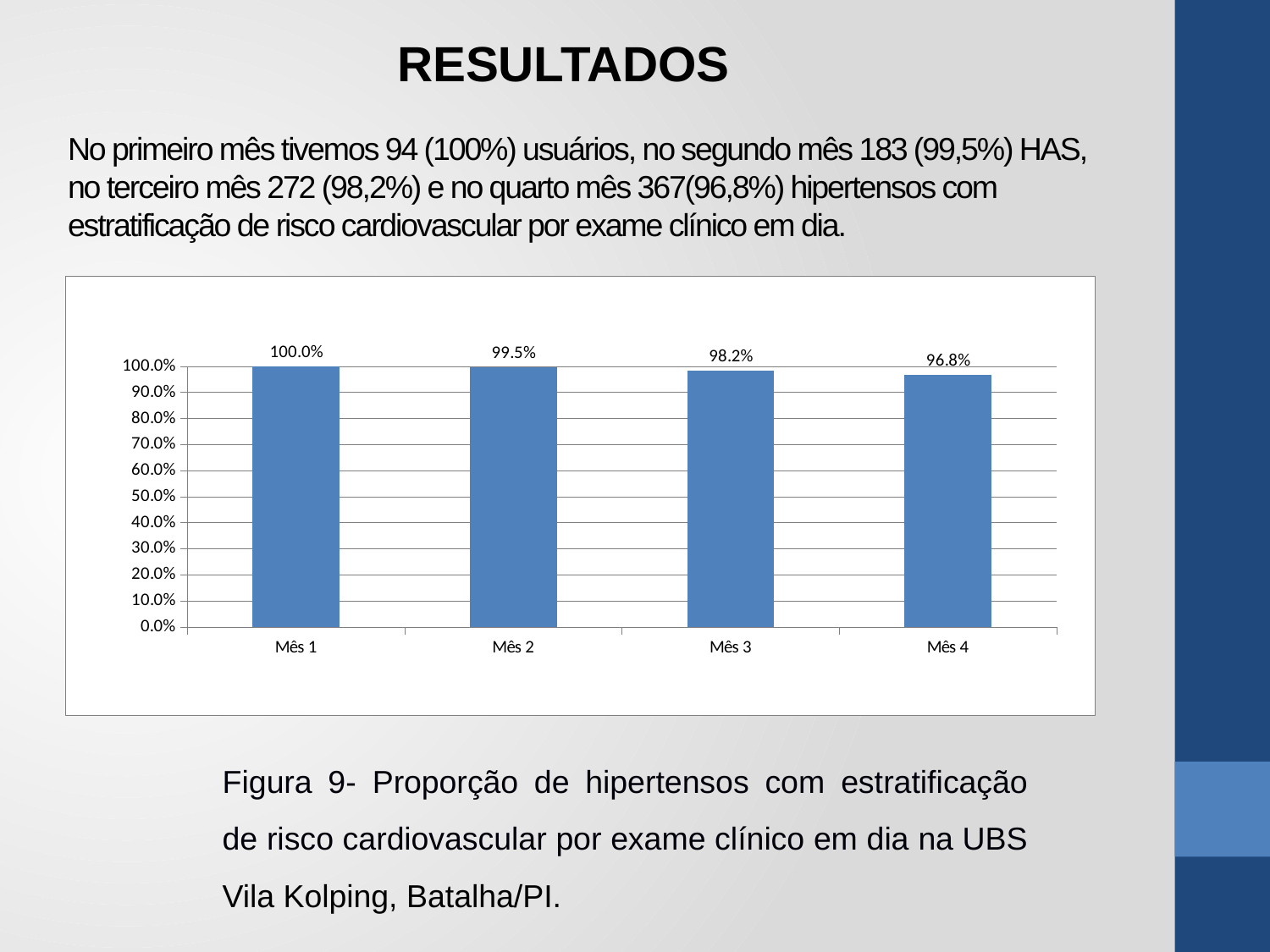

RESULTADOS
# No primeiro mês tivemos 94 (100%) usuários, no segundo mês 183 (99,5%) HAS, no terceiro mês 272 (98,2%) e no quarto mês 367(96,8%) hipertensos com estratificação de risco cardiovascular por exame clínico em dia.

### Chart

| Category | Proporção de hipertensos com estratificação de risco cardiovascular por  exame clínico em dia |
|---|---|
| Mês 1 | 1.0 |
| Mês 2 | 0.9945652173913043 |
| Mês 3 | 0.9819494584837555 |
| Mês 4 | 0.9683377308707124 |
Figura 9- Proporção de hipertensos com estratificação de risco cardiovascular por exame clínico em dia na UBS Vila Kolping, Batalha/PI.